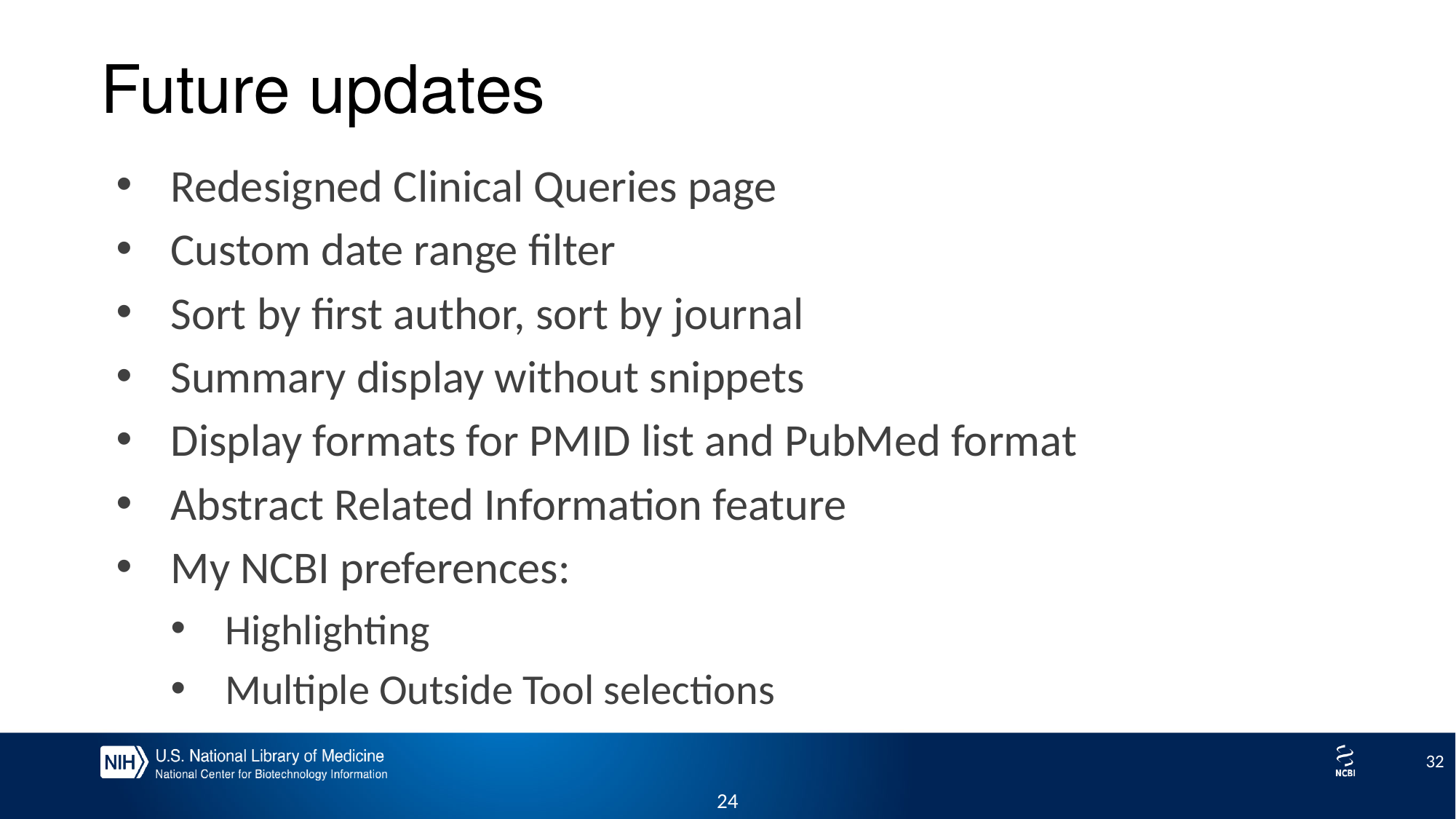

# Future updates
Redesigned Clinical Queries page
Custom date range filter
Sort by first author, sort by journal
Summary display without snippets
Display formats for PMID list and PubMed format
Abstract Related Information feature
My NCBI preferences:
Highlighting
Multiple Outside Tool selections
32
24